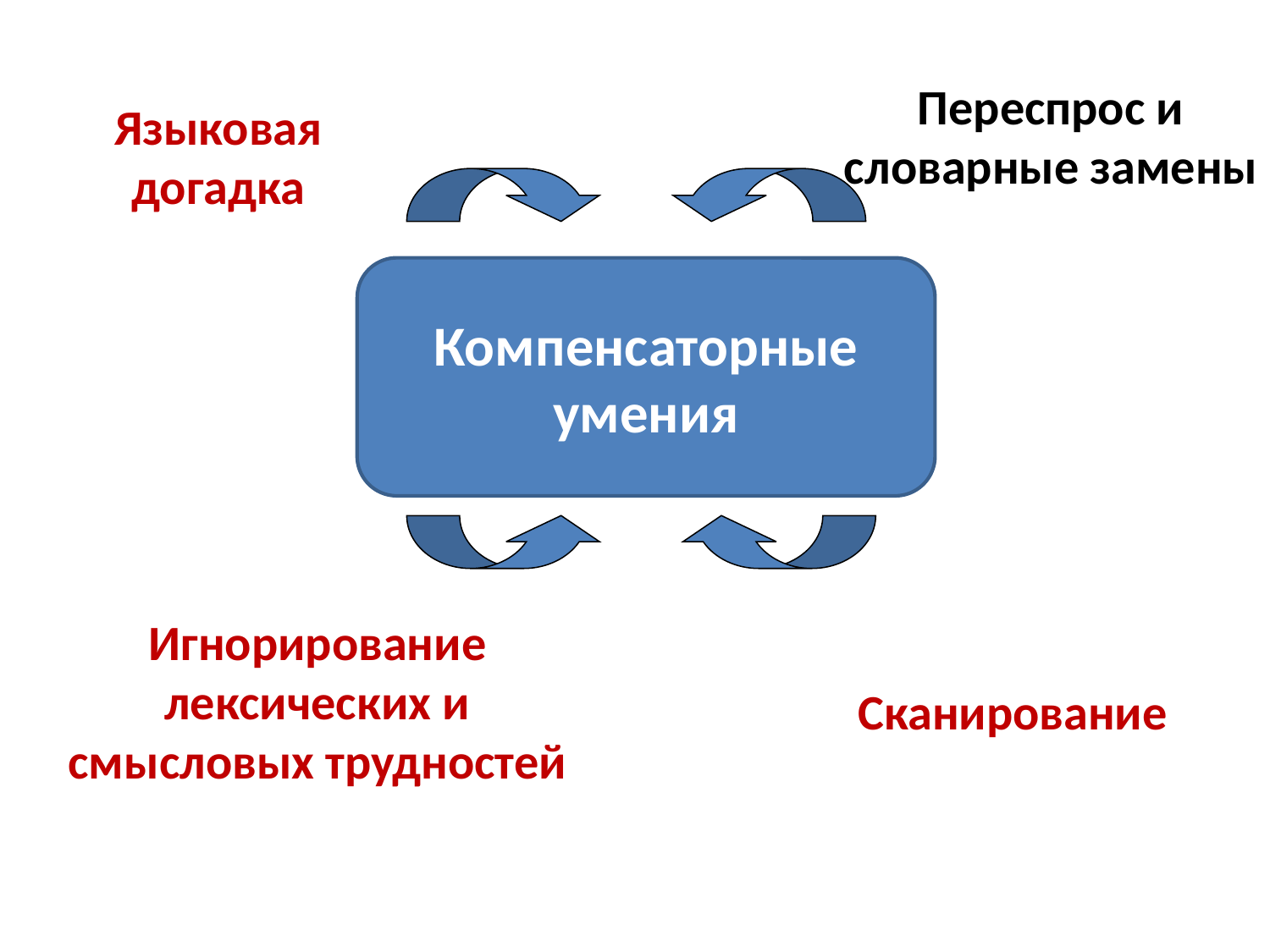

Переспрос и словарные замены
Языковая догадка

Компенсаторные
умения

Игнорирование лексических и смысловых трудностей
Сканирование